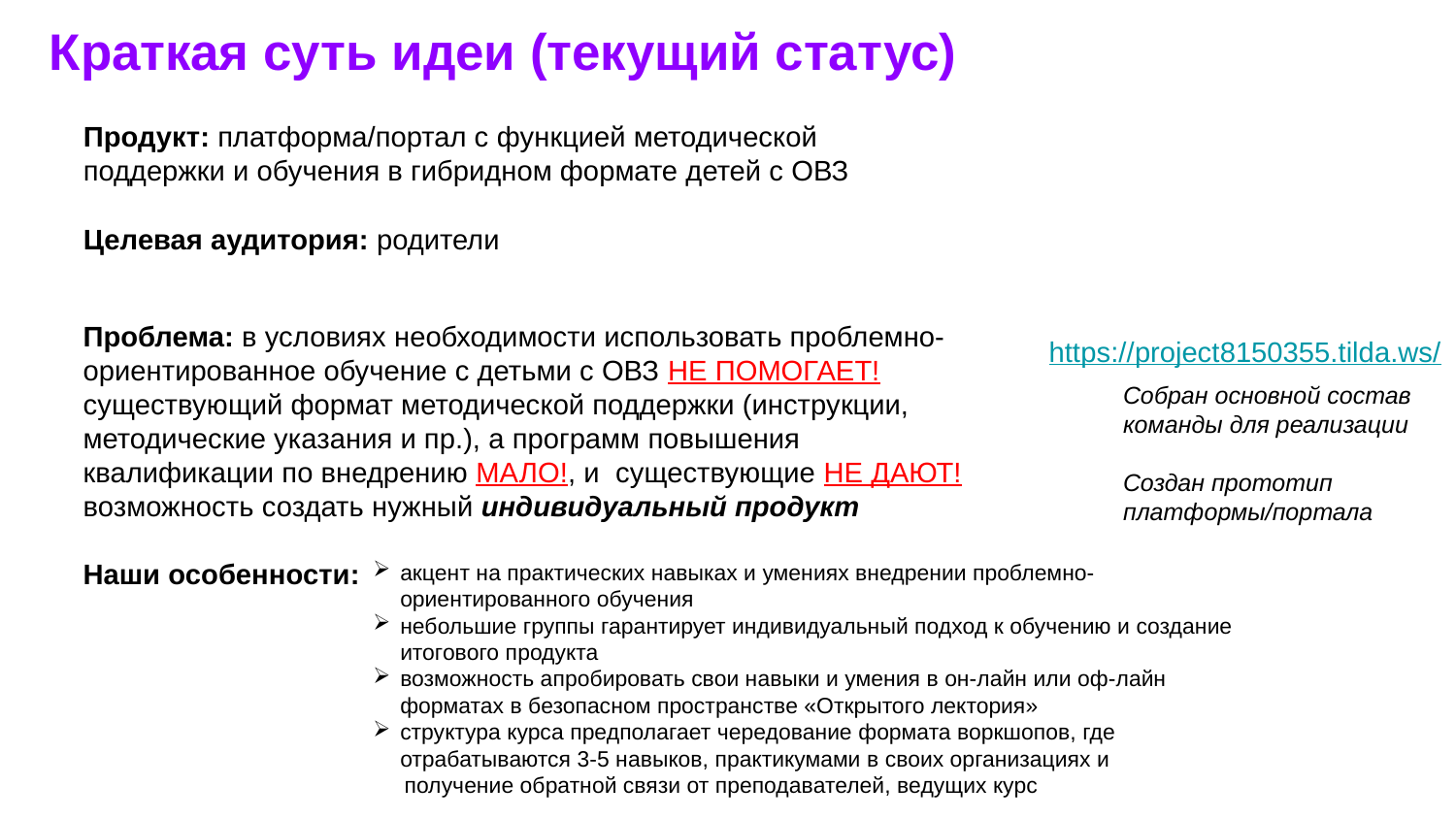

# Краткая суть идеи (текущий статус)

Продукт: платформа/портал с функцией методической поддержки и обучения в гибридном формате детей с ОВЗ
Целевая аудитория: родители
Проблема: в условиях необходимости использовать проблемно-ориентированное обучение с детьми с ОВЗ НЕ ПОМОГАЕТ! существующий формат методической поддержки (инструкции, методические указания и пр.), а программ повышения квалификации по внедрению МАЛО!, и  существующие НЕ ДАЮТ! возможность создать нужный индивидуальный продукт

Наши особенности:
https://project8150355.tilda.ws/

Собран основной состав
команды для реализации

Создан прототип платформы/портала
акцент на практических навыках и умениях внедрении проблемно-ориентированного обучения
небольшие группы гарантирует индивидуальный подход к обучению и создание итогового продукта
возможность апробировать свои навыки и умения в он-лайн или оф-лайн форматах в безопасном пространстве «Открытого лектория»
структура курса предполагает чередование формата воркшопов, где отрабатываются 3-5 навыков, практикумами в своих организациях и
     получение обратной связи от преподавателей, ведущих курс